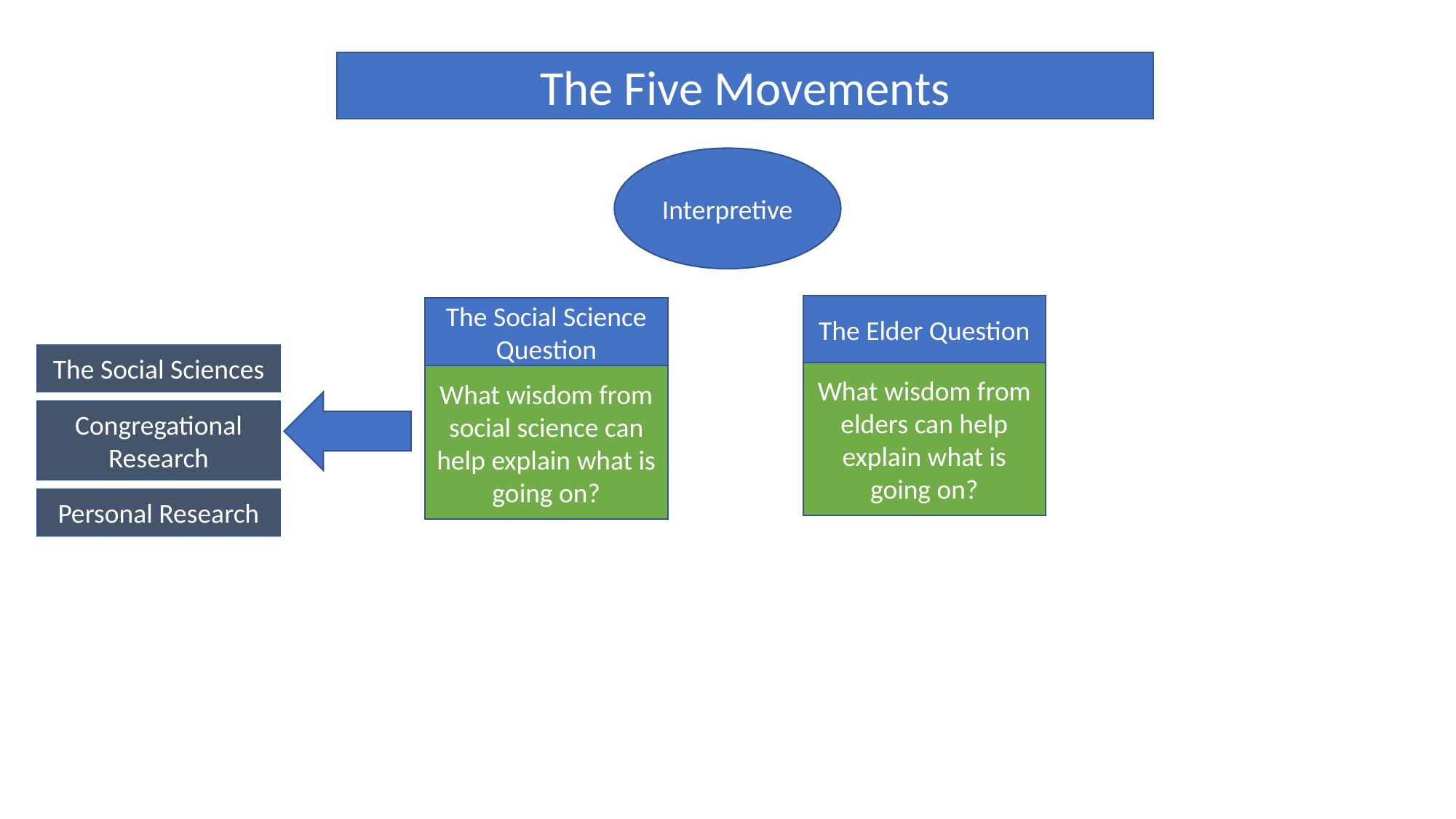

The Five Movements
Interpretive
The Elder Question
What wisdom from elders can help explain what is going on?
The Social Science Question
What wisdom from social science can help explain what is going on?
The Social Sciences
Congregational Research
Personal Research